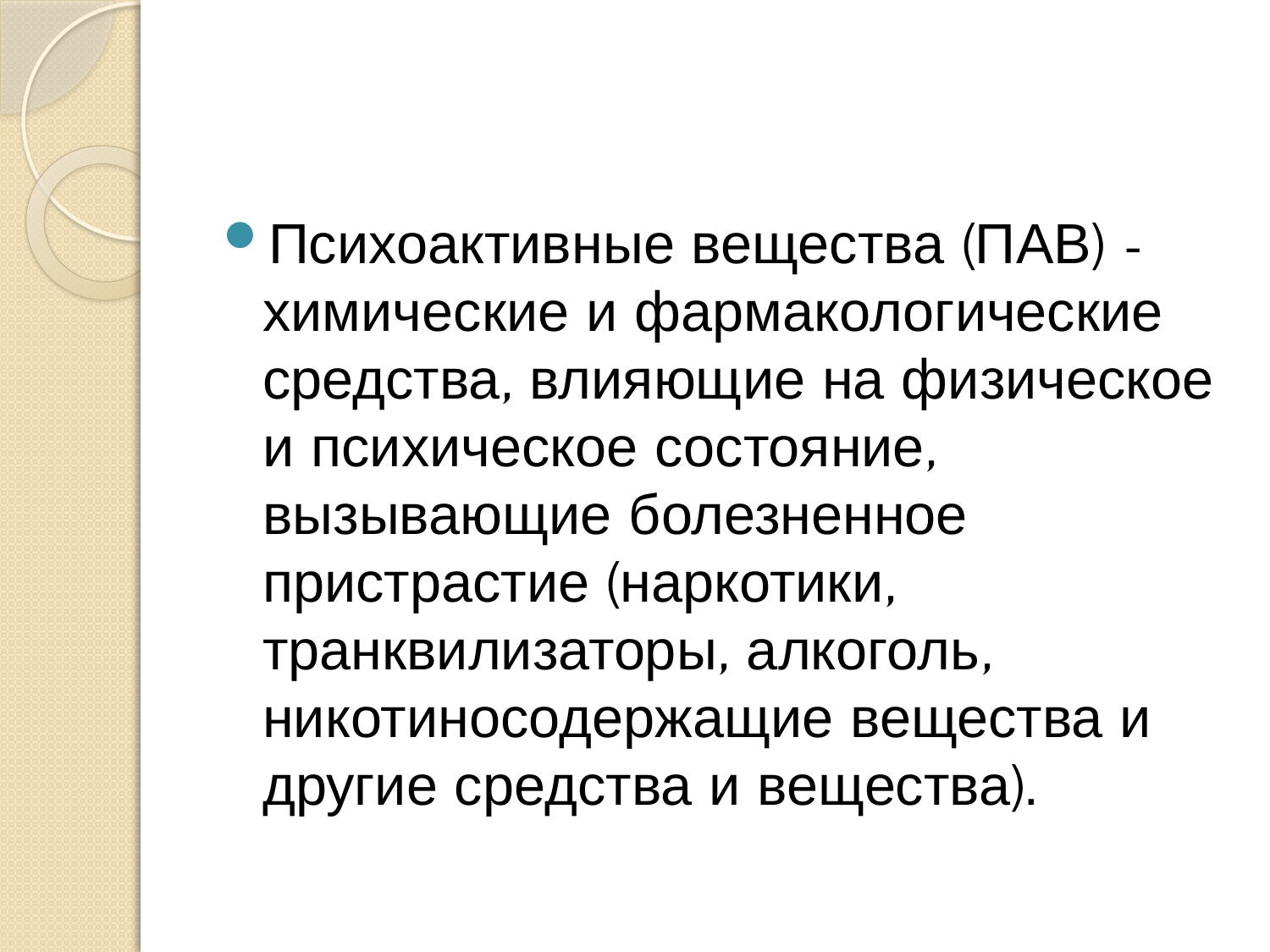

#
Психоактивные вещества (ПАВ) - химические и фармакологические средства, влияющие на физическое и психическое состояние, вызывающие болезненное пристрастие (наркотики, транквилизаторы, алкоголь, никотиносодержащие вещества и другие средства и вещества).